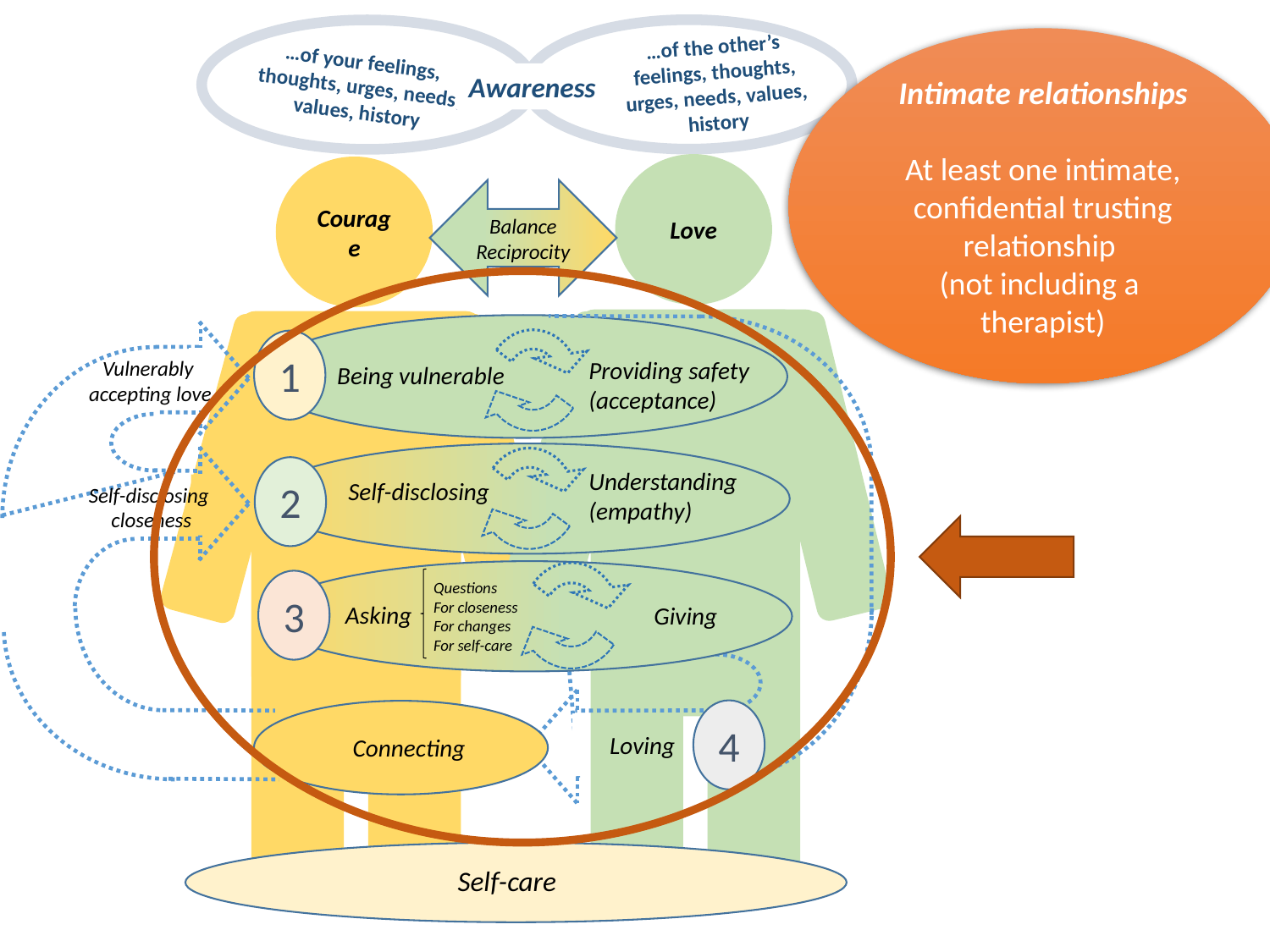

…of the other’s feelings, thoughts, urges, needs, values, history
…of your feelings, thoughts, urges, needs, values, history
Awareness
Intimate relationships

At least one intimate, confidential trusting relationship
(not including a
therapist)
Love
Courage
Balance Reciprocity

1

Providing safety (acceptance)
Vulnerably
accepting love

Being vulnerable

2
Understanding (empathy)
Self-disclosing

Self-disclosing
closeness

3
Questions
For closeness
For changes
For self-care
Asking
Giving

4

Connecting

Loving

Self-care